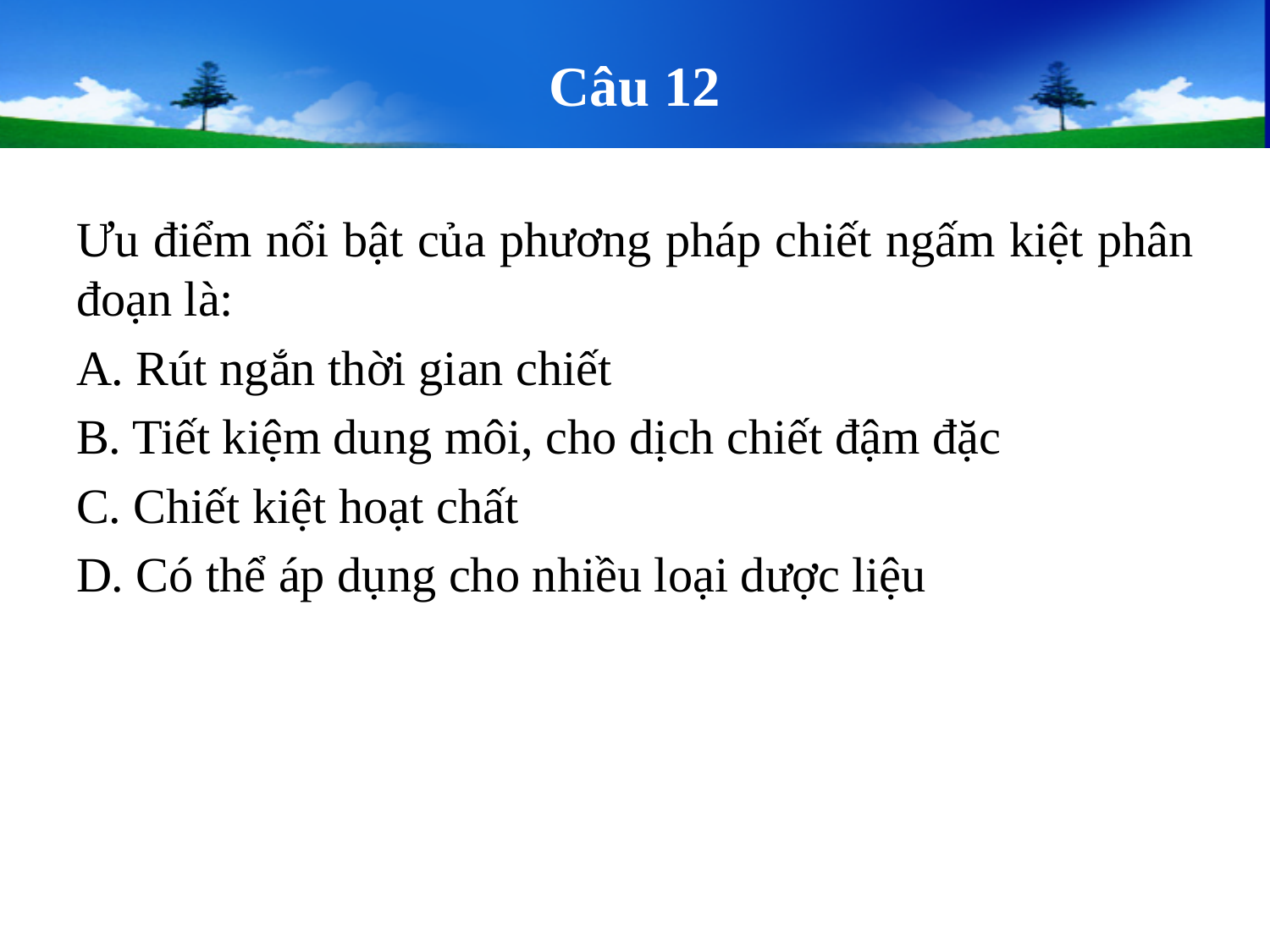

# Câu 12
Ưu điểm nổi bật của phương pháp chiết ngấm kiệt phân đoạn là:
A. Rút ngắn thời gian chiết
B. Tiết kiệm dung môi, cho dịch chiết đậm đặc
C. Chiết kiệt hoạt chất
D. Có thể áp dụng cho nhiều loại dược liệu